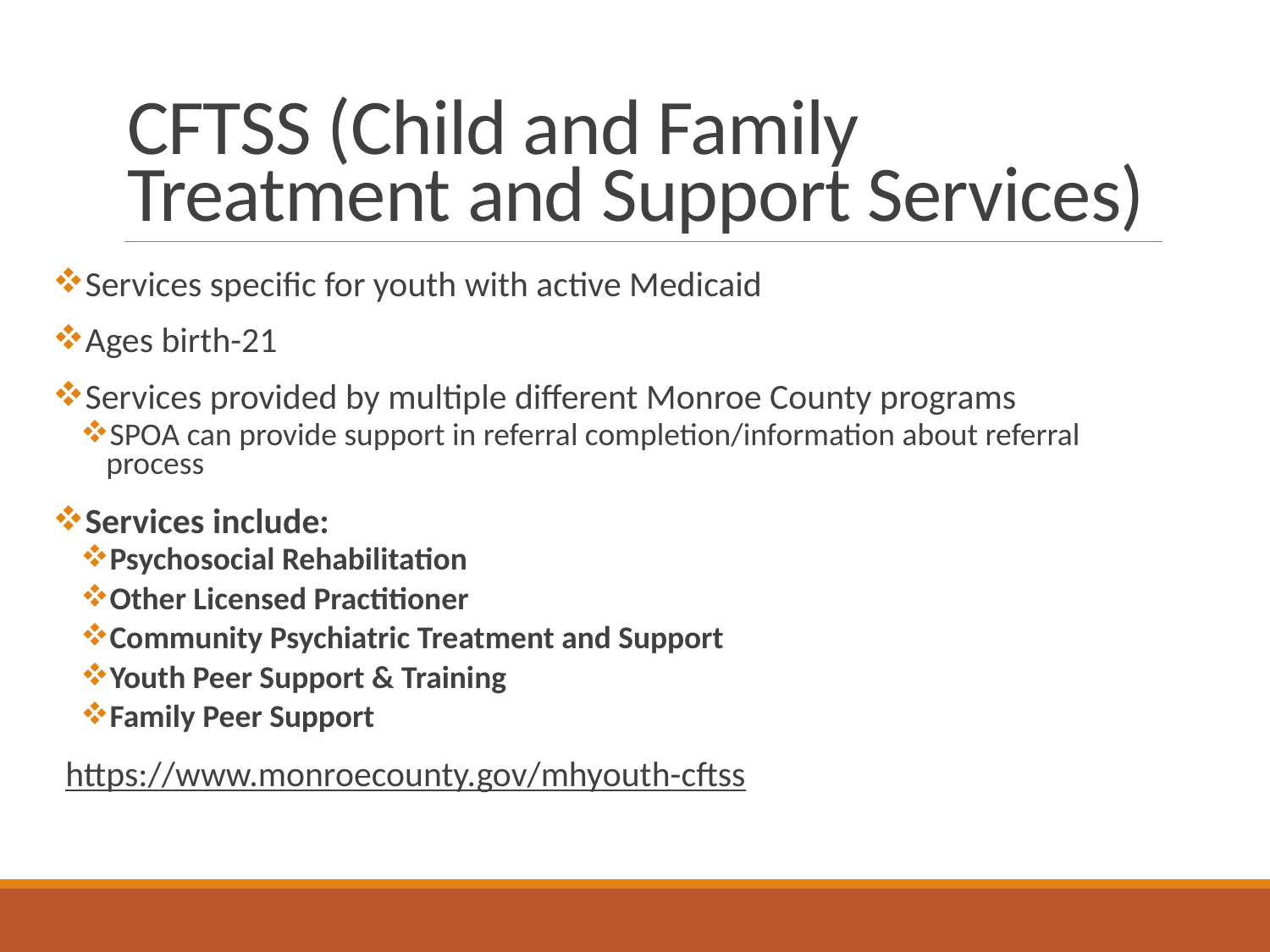

# CFTSS (Child and Family Treatment and Support Services)
Services specific for youth with active Medicaid
Ages birth-21
Services provided by multiple different Monroe County programs
SPOA can provide support in referral completion/information about referral process
Services include:
Psychosocial Rehabilitation
Other Licensed Practitioner
Community Psychiatric Treatment and Support
Youth Peer Support & Training
Family Peer Support
https://www.monroecounty.gov/mhyouth-cftss